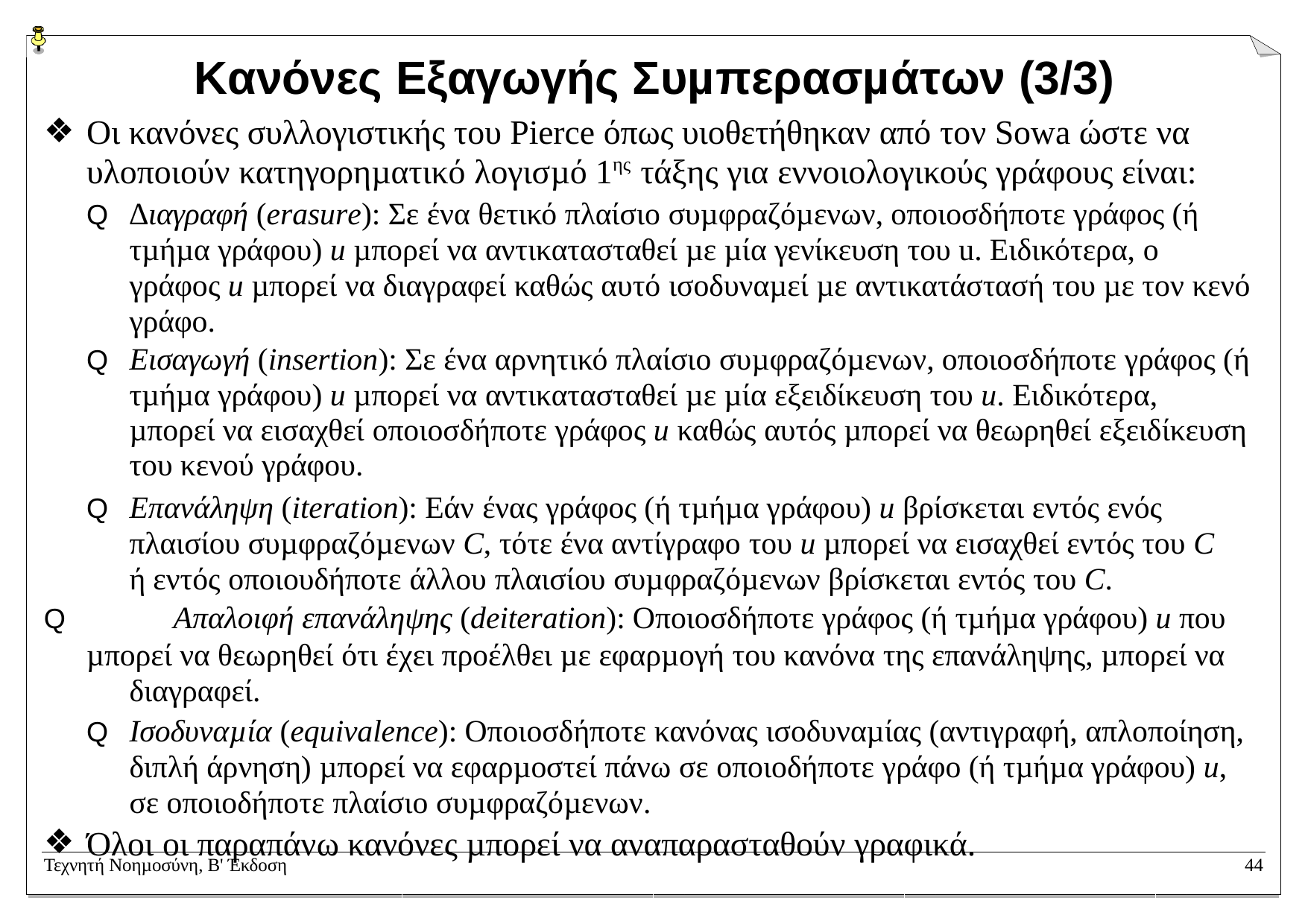

# Κανόνες Εξαγωγής Συµπερασµάτων (3/3)

Οι κανόνες συλλογιστικής του Pierce όπως υιοθετήθηκαν από τον Sowa ώστε να υλοποιούν κατηγορηµατικό λογισµό 1ης  τάξης για εννοιολογικούς γράφους είναι:
Q	∆ιαγραφή (erasure): Σε ένα θετικό πλαίσιο συµφραζόµενων, οποιοσδήποτε γράφος (ή τµήµα γράφου) u µπορεί να αντικατασταθεί µε µία γενίκευση του u. Ειδικότερα, ο γράφος u µπορεί να διαγραφεί καθώς αυτό ισοδυναµεί µε αντικατάστασή του µε τον κενό γράφο.
Q	Εισαγωγή (insertion): Σε ένα αρνητικό πλαίσιο συµφραζόµενων, οποιοσδήποτε γράφος (ή τµήµα γράφου) u µπορεί να αντικατασταθεί µε µία εξειδίκευση του u. Ειδικότερα, µπορεί να εισαχθεί οποιοσδήποτε γράφος u καθώς αυτός µπορεί να θεωρηθεί εξειδίκευση του κενού γράφου.
Q	Επανάληψη (iteration): Εάν ένας γράφος (ή τµήµα γράφου) u βρίσκεται εντός ενός πλαισίου συµφραζόµενων C, τότε ένα αντίγραφο του u µπορεί να εισαχθεί εντός του C ή εντός οποιουδήποτε άλλου πλαισίου συµφραζόµενων βρίσκεται εντός του C.
Q	Απαλοιφή επανάληψης (deiteration): Οποιοσδήποτε γράφος (ή τµήµα γράφου) u που
µπορεί να θεωρηθεί ότι έχει προέλθει µε εφαρµογή του κανόνα της επανάληψης, µπορεί να διαγραφεί.
Q	Ισοδυναµία (equivalence): Οποιοσδήποτε κανόνας ισοδυναµίας (αντιγραφή, απλοποίηση, διπλή άρνηση) µπορεί να εφαρµοστεί πάνω σε οποιοδήποτε γράφο (ή τµήµα γράφου) u, σε οποιοδήποτε πλαίσιο συµφραζόµενων.
Όλοι οι παραπάνω κανόνες µπορεί να αναπαρασταθούν γραφικά.
Τεχνητή Νοηµοσύνη, B' Έκδοση
44